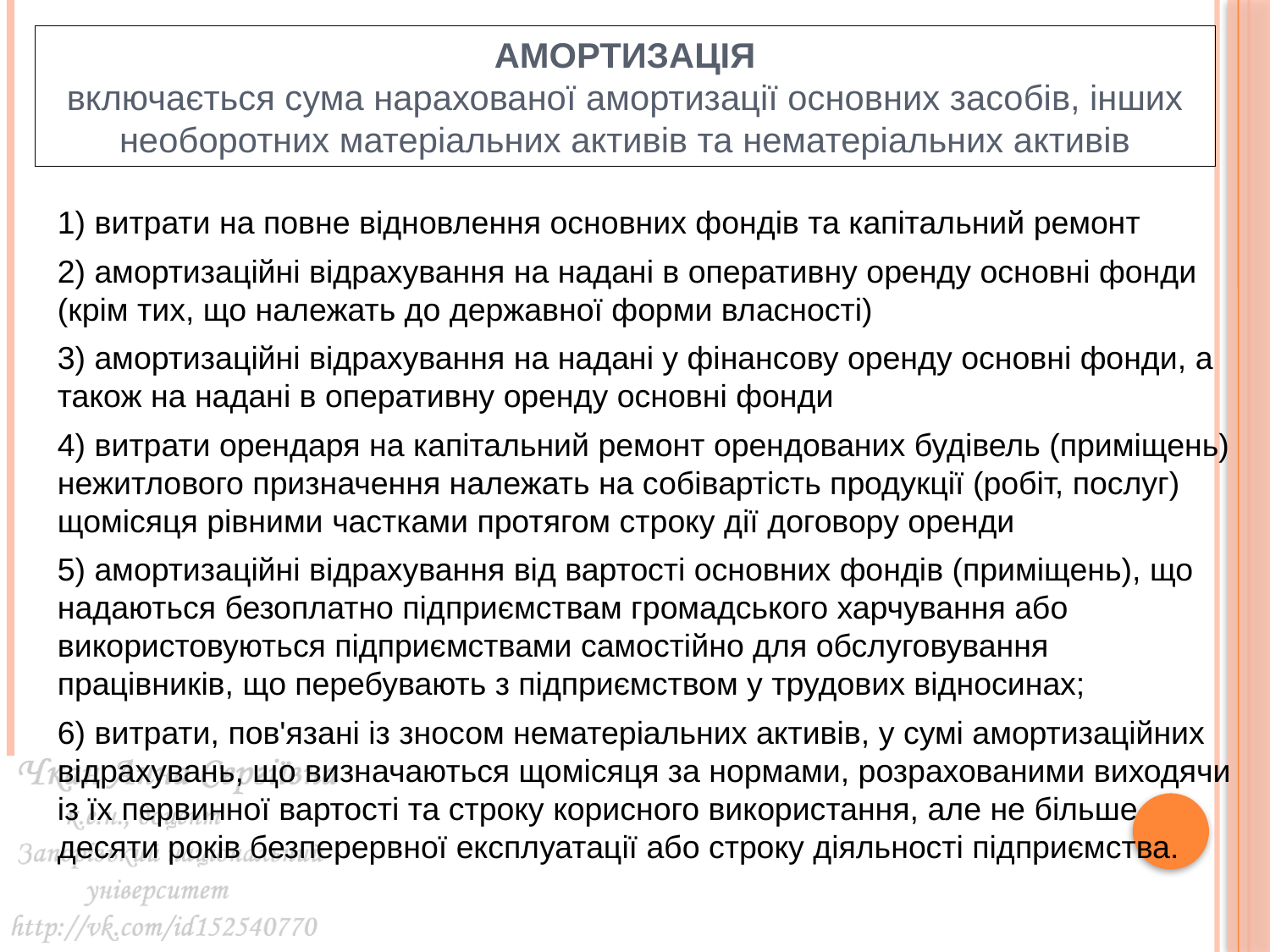

# АМОРТИЗАЦІЯ включається сума нарахованої амортизації основних засобів, інших необоротних матеріальних активів та нематеріальних активів
1) витрати на повне відновлення основних фондів та капітальний ремонт
2) амортизаційні відрахування на надані в оперативну оренду основні фонди (крім тих, що належать до державної форми власності)
3) амортизаційні відрахування на надані у фінансову оренду основні фонди, а також на надані в оперативну оренду основні фонди
4) витрати орендаря на капітальний ремонт орендованих будівель (приміщень) нежитлового призначення належать на собівартість продукції (робіт, послуг) щомісяця рівними частками протягом строку дії договору оренди
5) амортизаційні відрахування від вартості основних фондів (приміщень), що надаються безоплатно підприємствам громадського харчування або використовуються підприємствами самостійно для обслуговування працівників, що перебувають з підприємством у трудових відносинах;
6) витрати, пов'язані із зносом нематеріальних активів, у сумі амортизаційних відрахувань, що визначаються щомісяця за нормами, розрахованими виходячи із їх первинної вартості та строку корисного використання, але не більше десяти років безперервної експлуатації або строку діяльності підприємства.